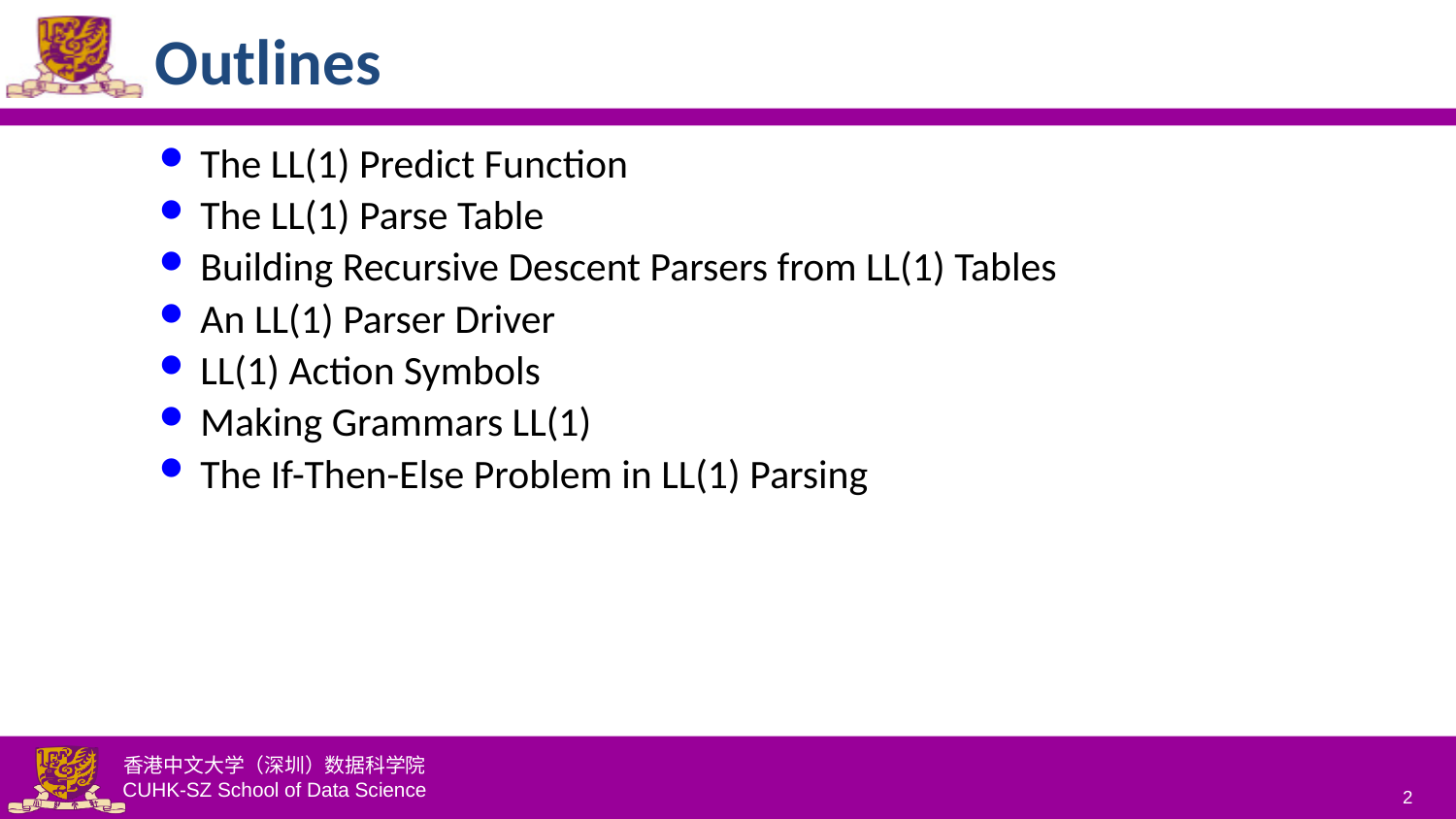

# Outlines
The LL(1) Predict Function
The LL(1) Parse Table
Building Recursive Descent Parsers from LL(1) Tables
An LL(1) Parser Driver
LL(1) Action Symbols
Making Grammars LL(1)
The If-Then-Else Problem in LL(1) Parsing
2